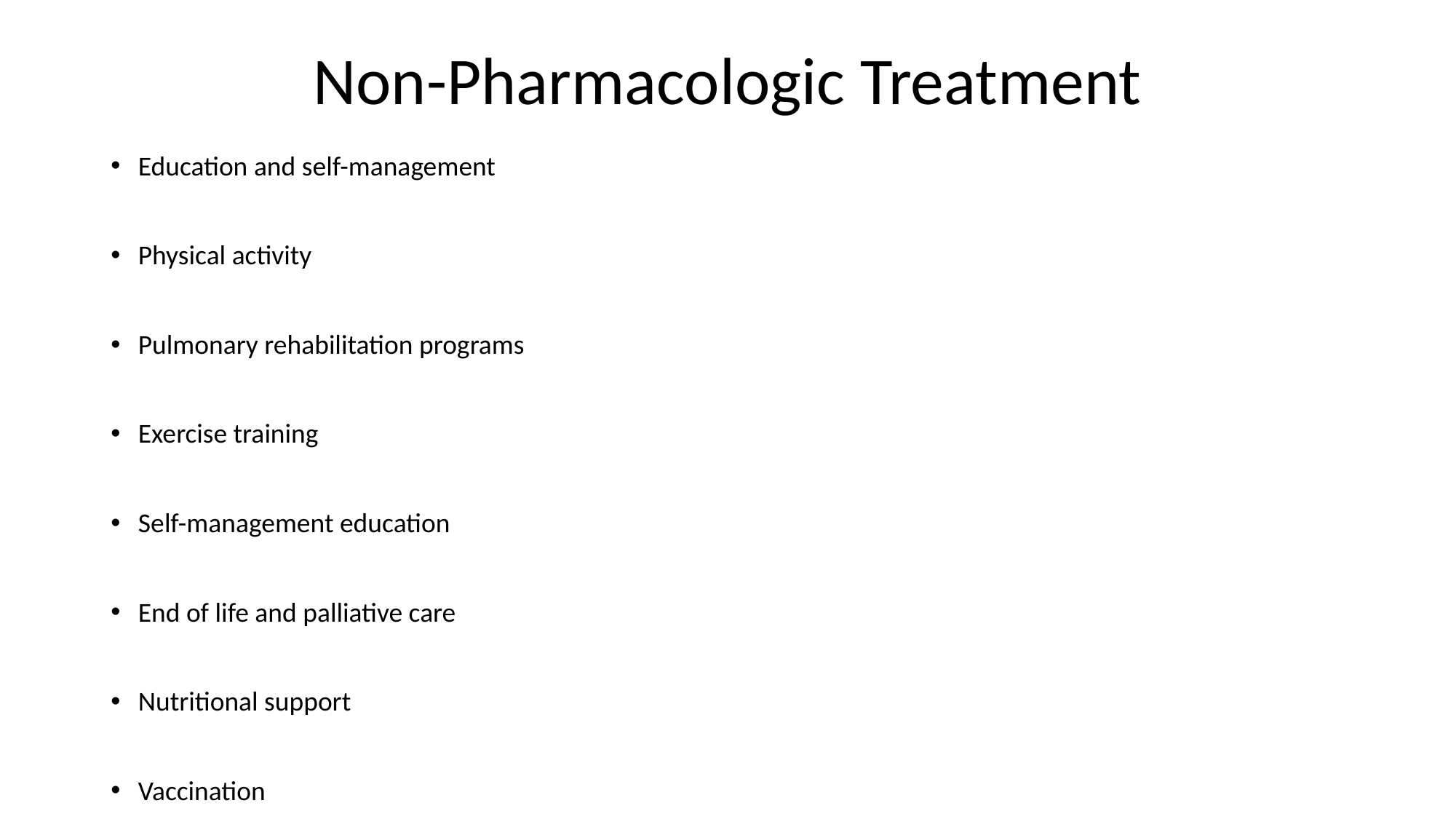

# Non-Pharmacologic Treatment
Education and self-management

Physical activity

Pulmonary rehabilitation programs

Exercise training

Self-management education

End of life and palliative care

Nutritional support

Vaccination

Oxygen therapy